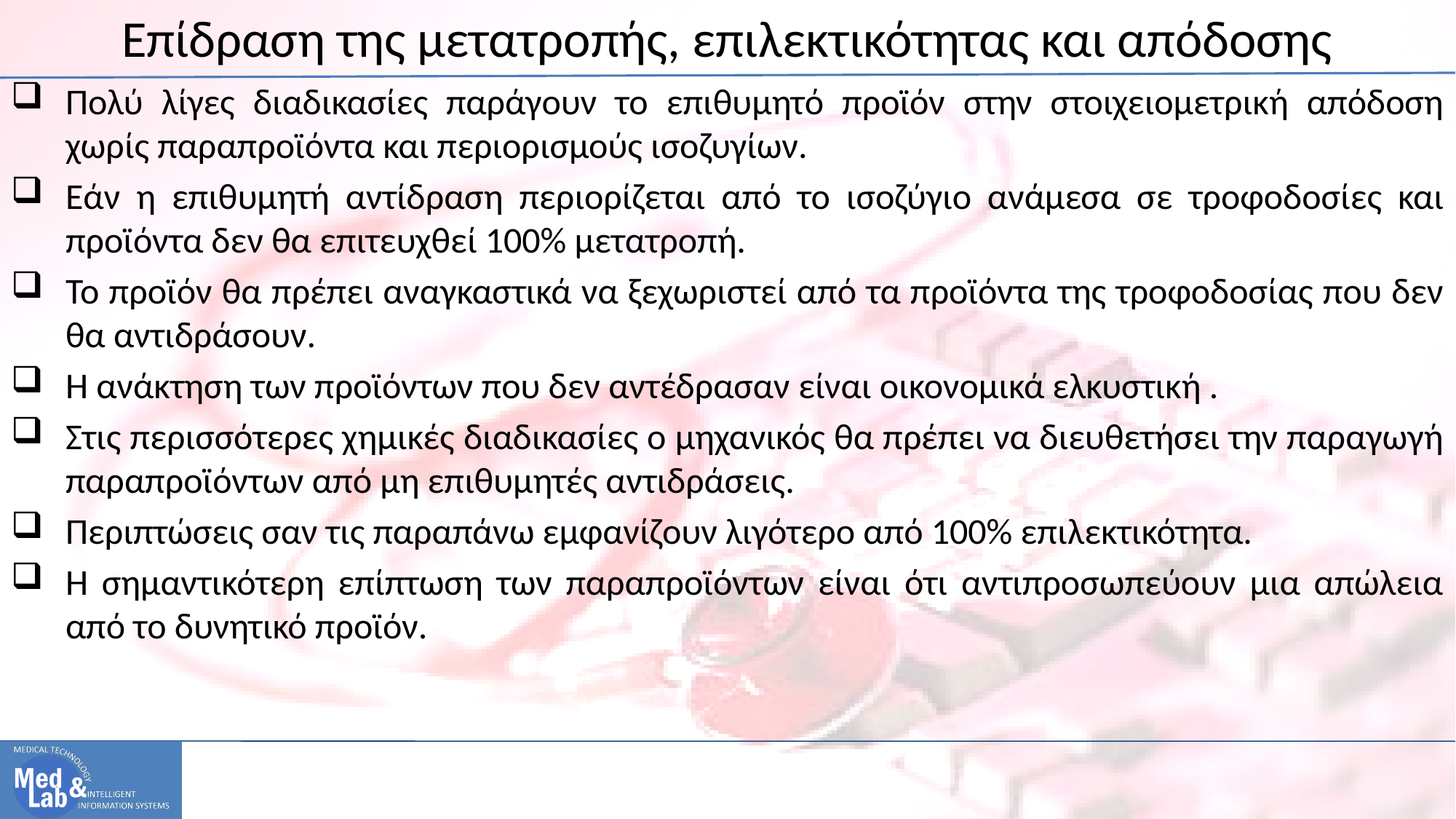

# Επίδραση της μετατροπής, επιλεκτικότητας και απόδοσης
Πολύ λίγες διαδικασίες παράγουν το επιθυμητό προϊόν στην στοιχειομετρική απόδοση χωρίς παραπροϊόντα και περιορισμούς ισοζυγίων.
Εάν η επιθυμητή αντίδραση περιορίζεται από το ισοζύγιο ανάμεσα σε τροφοδοσίες και προϊόντα δεν θα επιτευχθεί 100% μετατροπή.
Το προϊόν θα πρέπει αναγκαστικά να ξεχωριστεί από τα προϊόντα της τροφοδοσίας που δεν θα αντιδράσουν.
Η ανάκτηση των προϊόντων που δεν αντέδρασαν είναι οικονομικά ελκυστική .
Στις περισσότερες χημικές διαδικασίες ο μηχανικός θα πρέπει να διευθετήσει την παραγωγή παραπροϊόντων από μη επιθυμητές αντιδράσεις.
Περιπτώσεις σαν τις παραπάνω εμφανίζουν λιγότερο από 100% επιλεκτικότητα.
Η σημαντικότερη επίπτωση των παραπροϊόντων είναι ότι αντιπροσωπεύουν μια απώλεια από το δυνητικό προϊόν.